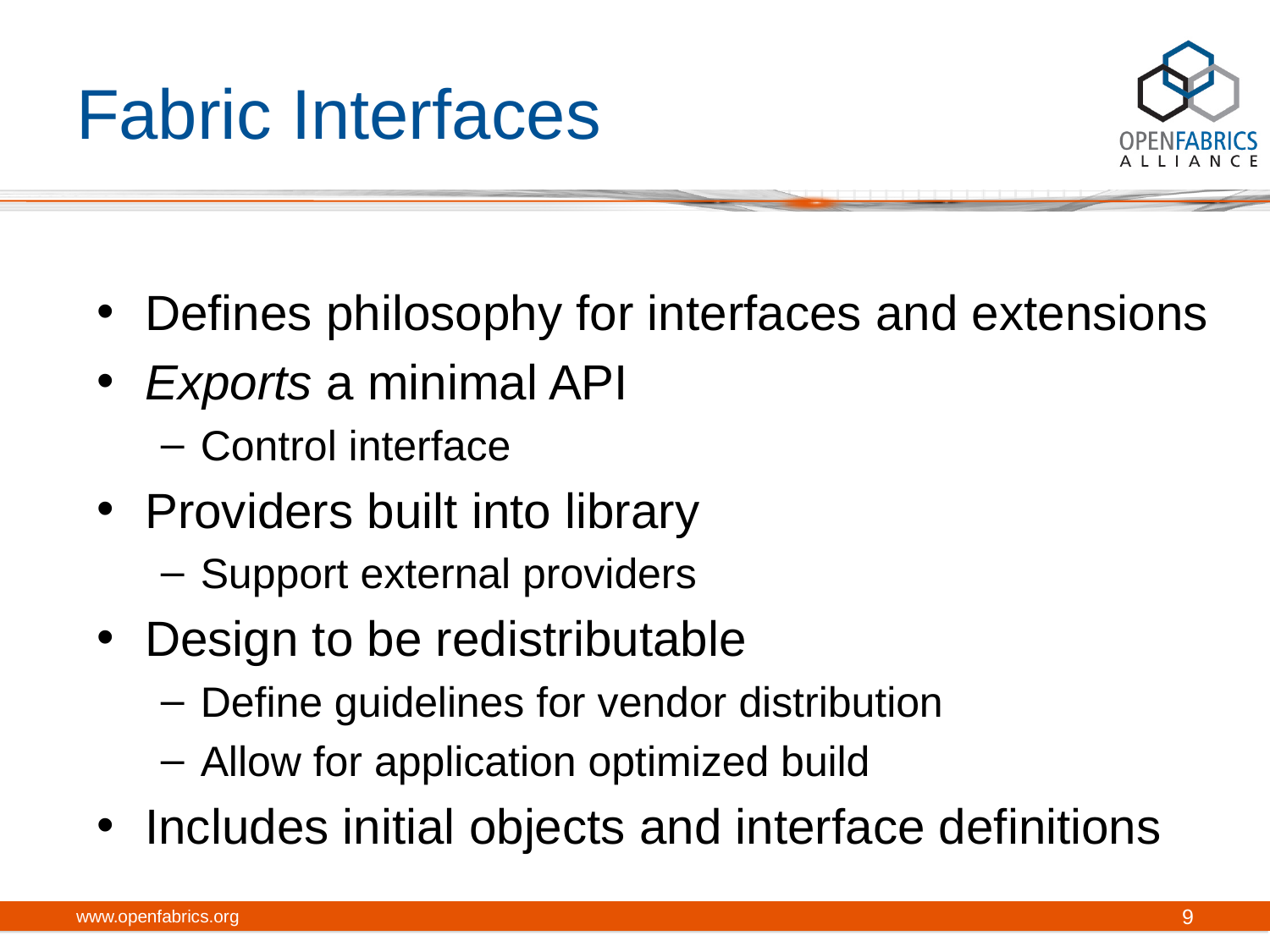

# Fabric Interfaces
Defines philosophy for interfaces and extensions
Exports a minimal API
Control interface
Providers built into library
Support external providers
Design to be redistributable
Define guidelines for vendor distribution
Allow for application optimized build
Includes initial objects and interface definitions
www.openfabrics.org
9